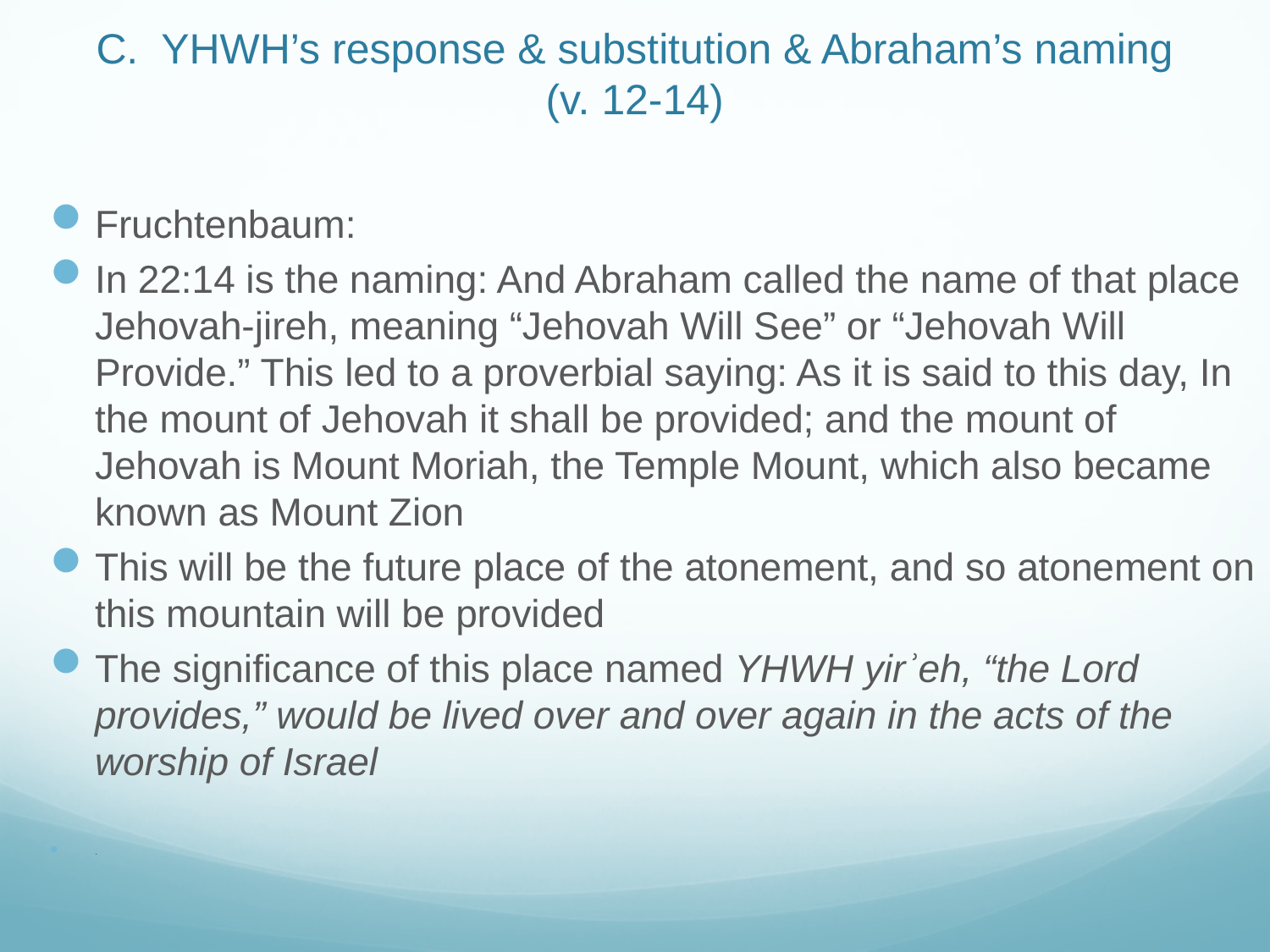

# C.  YHWH’s response & substitution & Abraham’s naming (v. 12-14)
Fruchtenbaum:
In 22:14 is the naming: And Abraham called the name of that place Jehovah-jireh, meaning “Jehovah Will See” or “Jehovah Will Provide.” This led to a proverbial saying: As it is said to this day, In the mount of Jehovah it shall be provided; and the mount of Jehovah is Mount Moriah, the Temple Mount, which also became known as Mount Zion
This will be the future place of the atonement, and so atonement on this mountain will be provided
The significance of this place named YHWH yirʾeh, “the Lord provides,” would be lived over and over again in the acts of the worship of Israel

.